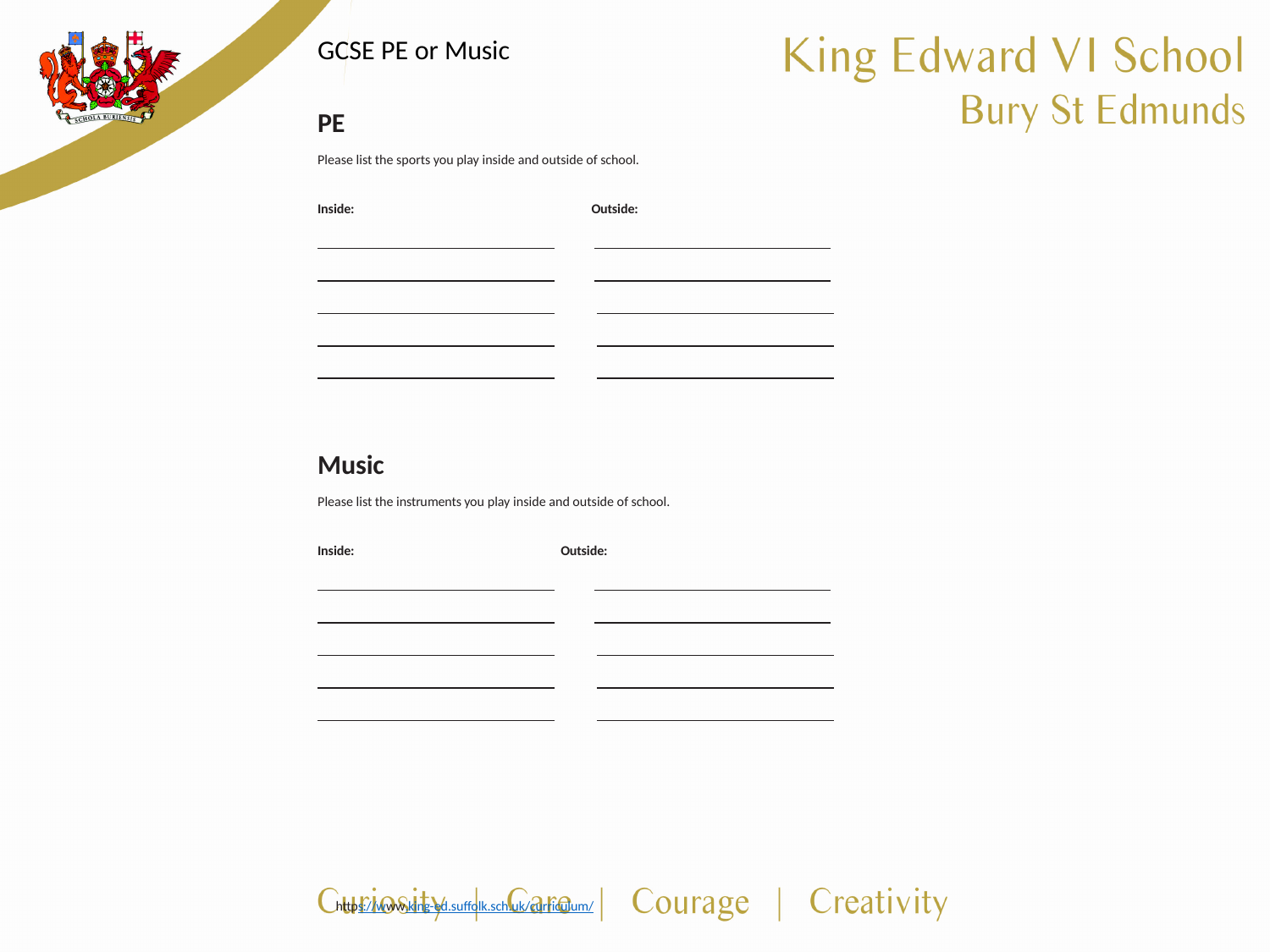

17
# GCSE PE or Music
PE
Please list the sports you play inside and outside of school.
Inside:
Outside:

Music
Please list the instruments you play inside and outside of school.
Inside:
Outside:

https://www.king-ed.suffolk.sch.uk/curriculum/